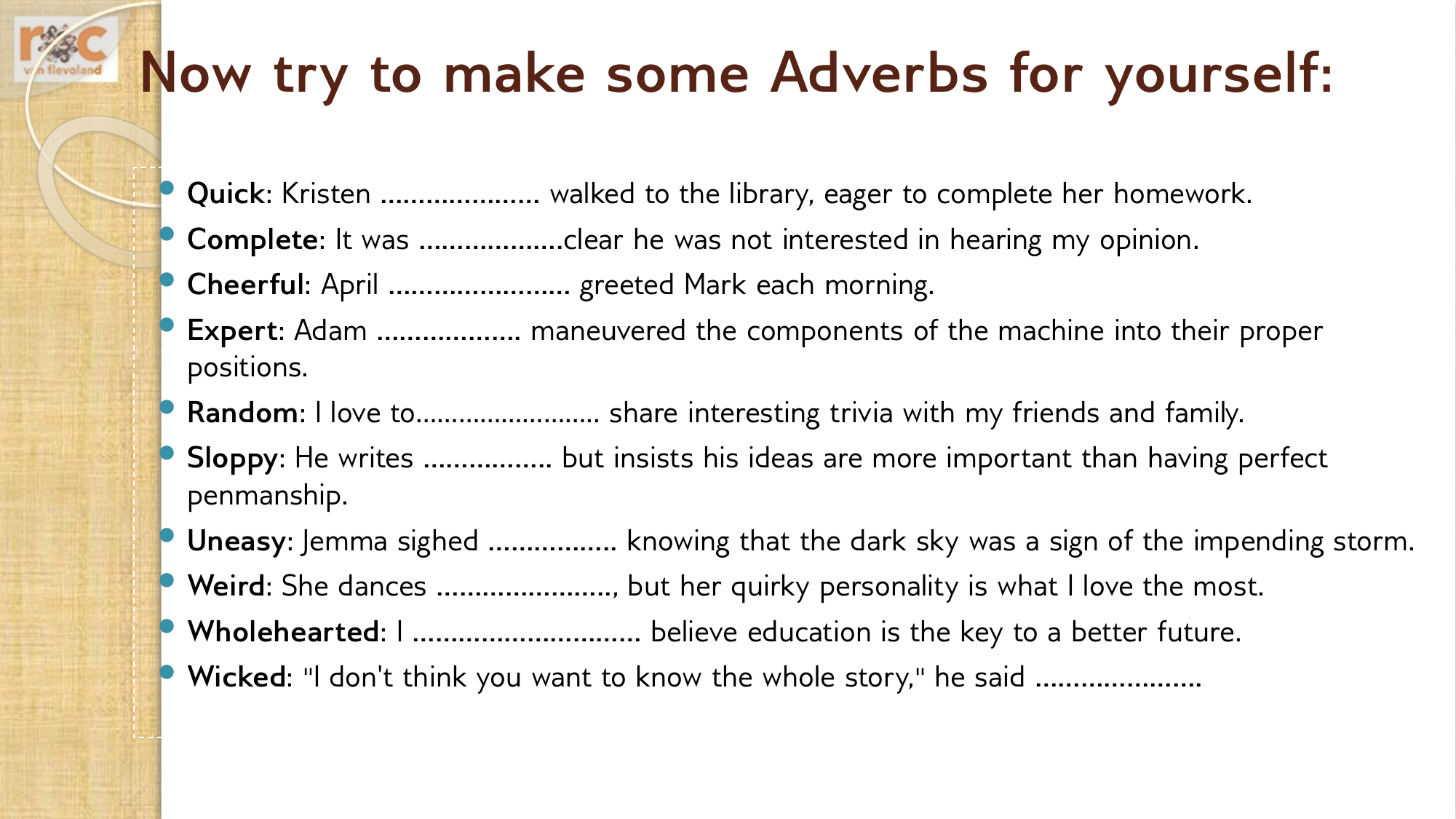

# Now try to make some Adverbs for yourself:
Quick: Kristen ………………… walked to the library, eager to complete her homework.
Complete: It was ……………….clear he was not interested in hearing my opinion.
Cheerful: April …………………… greeted Mark each morning.
Expert: Adam ………………. maneuvered the components of the machine into their proper positions.
Random: I love to…………………….. share interesting trivia with my friends and family.
Sloppy: He writes …………….. but insists his ideas are more important than having perfect penmanship.
Uneasy: Jemma sighed …………….. knowing that the dark sky was a sign of the impending storm.
Weird: She dances ………………….., but her quirky personality is what I love the most.
Wholehearted: I ………………………… believe education is the key to a better future.
Wicked: "I don't think you want to know the whole story," he said ………………….